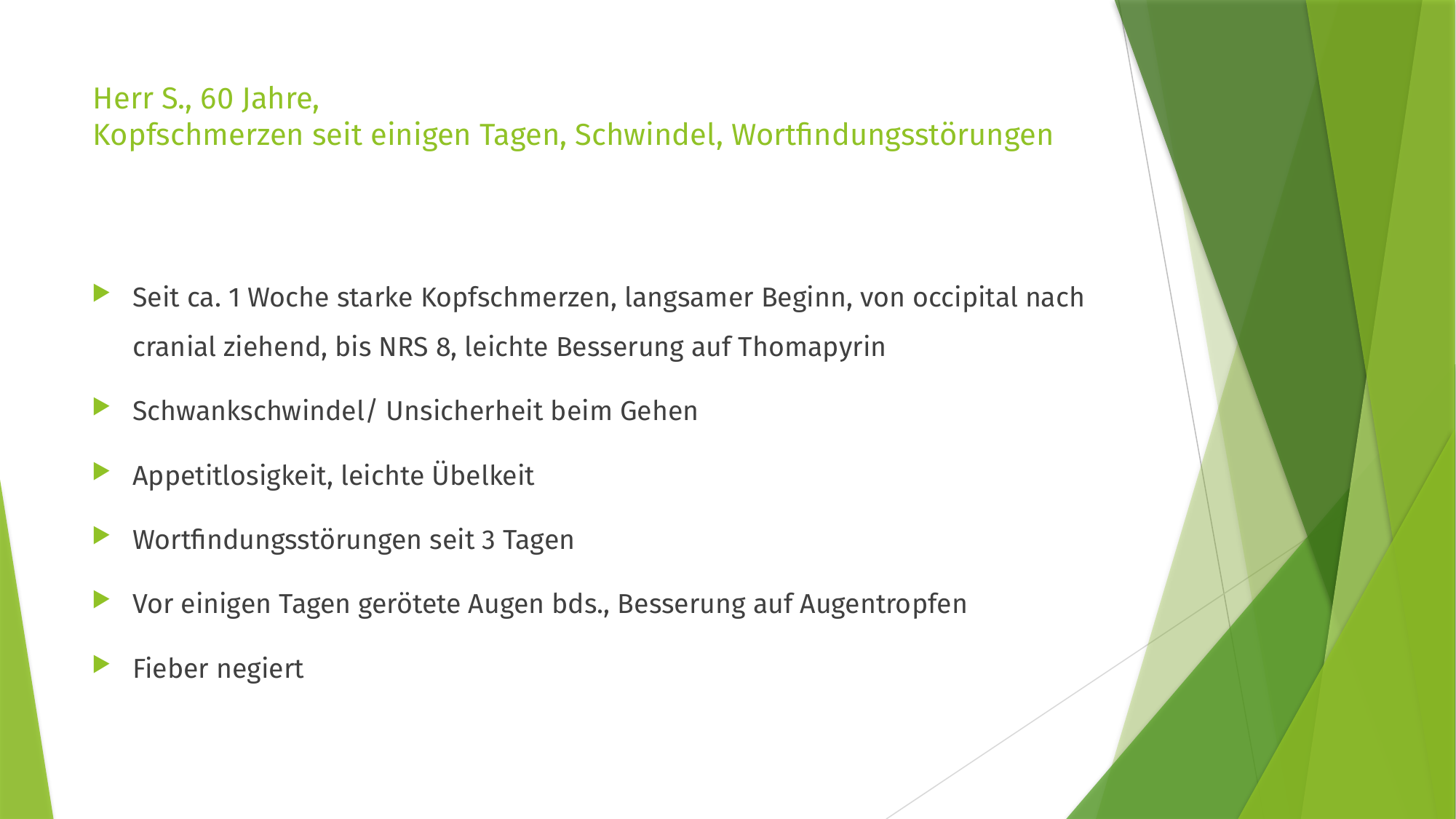

# Herr S., 60 Jahre, Kopfschmerzen seit einigen Tagen, Schwindel, Wortfindungsstörungen
Seit ca. 1 Woche starke Kopfschmerzen, langsamer Beginn, von occipital nach cranial ziehend, bis NRS 8, leichte Besserung auf Thomapyrin
Schwankschwindel/ Unsicherheit beim Gehen
Appetitlosigkeit, leichte Übelkeit
Wortfindungsstörungen seit 3 Tagen
Vor einigen Tagen gerötete Augen bds., Besserung auf Augentropfen
Fieber negiert